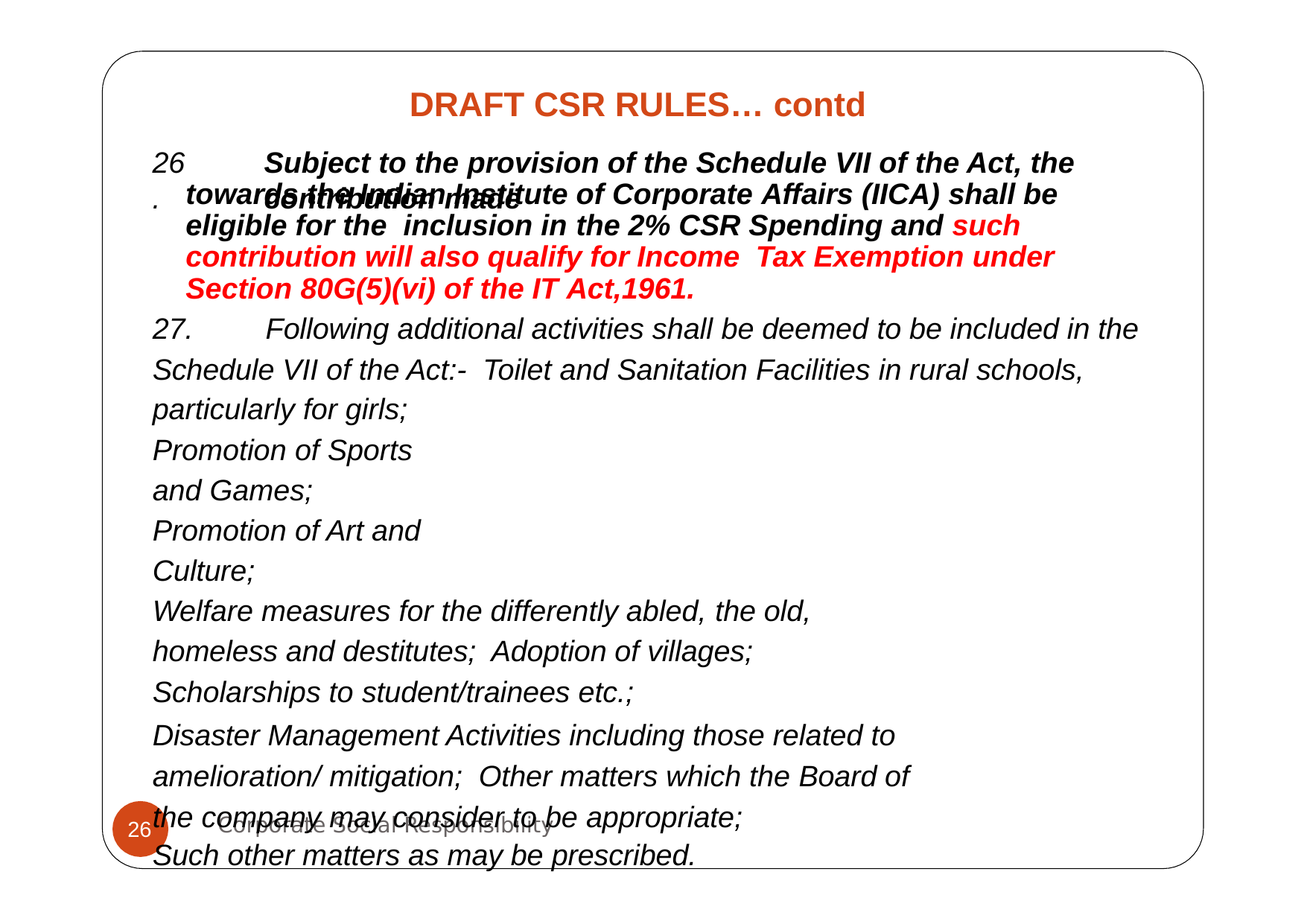

# DRAFT CSR RULES… contd
26.
Subject to the provision of the Schedule VII of the Act, the contribution made
towards the Indian Institute of Corporate Affairs (IICA) shall be eligible for the  inclusion in the 2% CSR Spending and such contribution will also qualify for Income  Tax Exemption under Section 80G(5)(vi) of the IT Act,1961.
27.	Following additional activities shall be deemed to be included in the Schedule VII of the Act:-  Toilet and Sanitation Facilities in rural schools, particularly for girls;
Promotion of Sports and Games;  Promotion of Art and Culture;
Welfare measures for the differently abled, the old, homeless and destitutes;  Adoption of villages;
Scholarships to student/trainees etc.;
Disaster Management Activities including those related to amelioration/ mitigation;  Other matters which the Board of the company may consider to be appropriate;
Such other matters as may be prescribed.

Corporate Social Responsibility
26